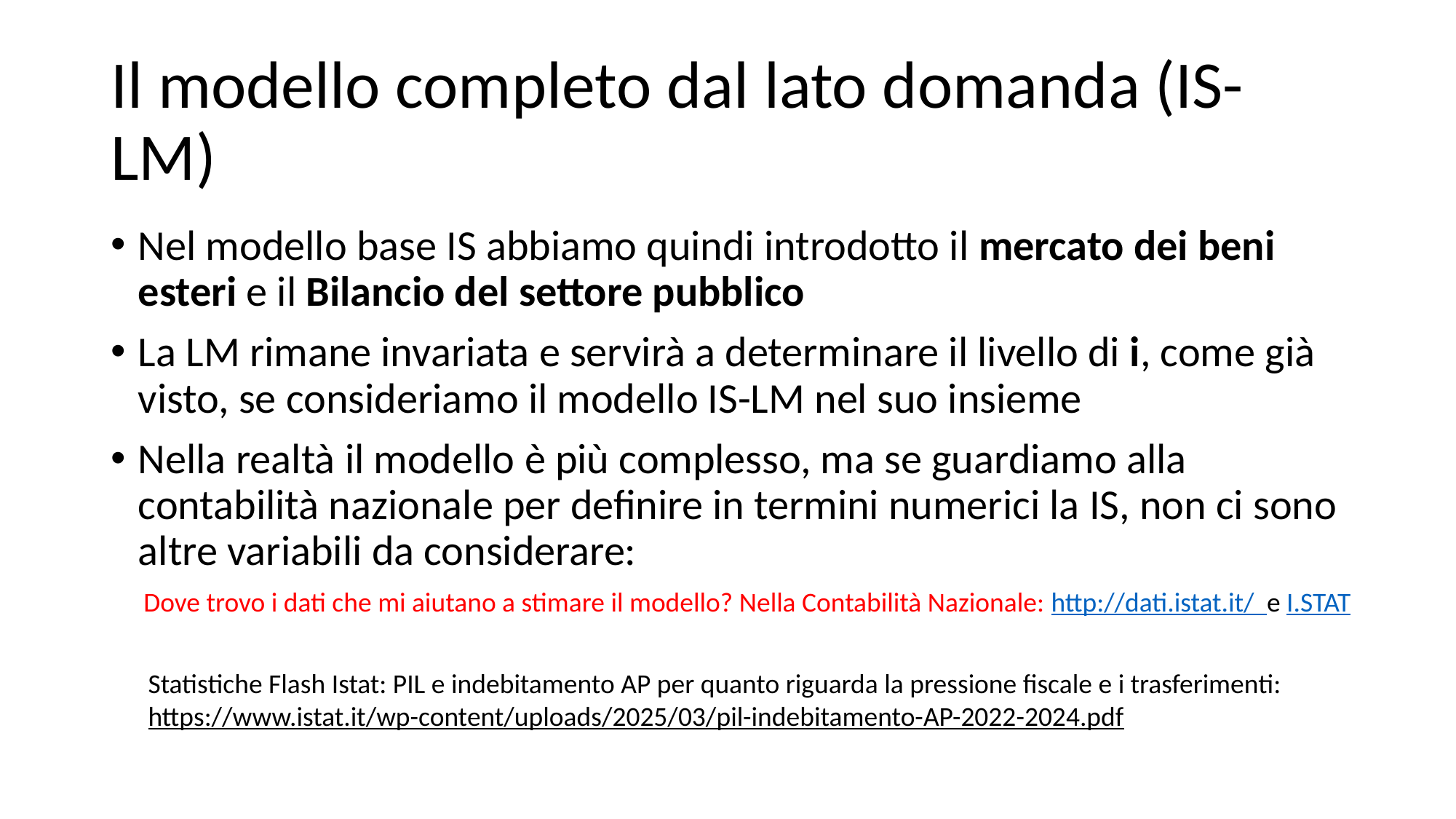

# Il modello completo dal lato domanda (IS-LM)
Nel modello base IS abbiamo quindi introdotto il mercato dei beni esteri e il Bilancio del settore pubblico
La LM rimane invariata e servirà a determinare il livello di i, come già visto, se consideriamo il modello IS-LM nel suo insieme
Nella realtà il modello è più complesso, ma se guardiamo alla contabilità nazionale per definire in termini numerici la IS, non ci sono altre variabili da considerare:

Dove trovo i dati che mi aiutano a stimare il modello? Nella Contabilità Nazionale: http://dati.istat.it/  e I.STAT
Statistiche Flash Istat: PIL e indebitamento AP per quanto riguarda la pressione fiscale e i trasferimenti:
https://www.istat.it/wp-content/uploads/2025/03/pil-indebitamento-AP-2022-2024.pdf